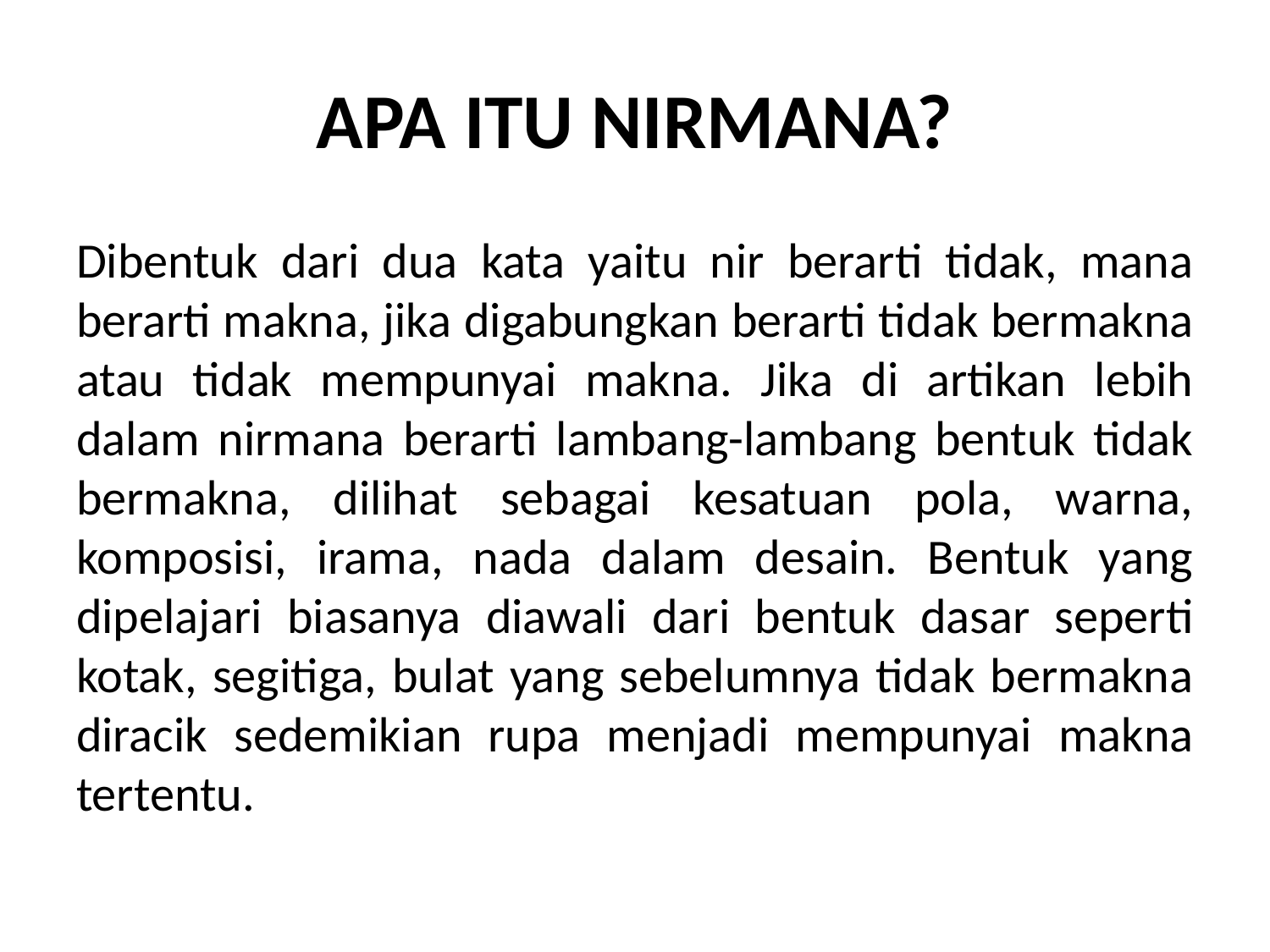

# APA ITU NIRMANA?
Dibentuk dari dua kata yaitu nir berarti tidak, mana berarti makna, jika digabungkan berarti tidak bermakna atau tidak mempunyai makna. Jika di artikan lebih dalam nirmana berarti lambang-lambang bentuk tidak bermakna, dilihat sebagai kesatuan pola, warna, komposisi, irama, nada dalam desain. Bentuk yang dipelajari biasanya diawali dari bentuk dasar seperti kotak, segitiga, bulat yang sebelumnya tidak bermakna diracik sedemikian rupa menjadi mempunyai makna tertentu.